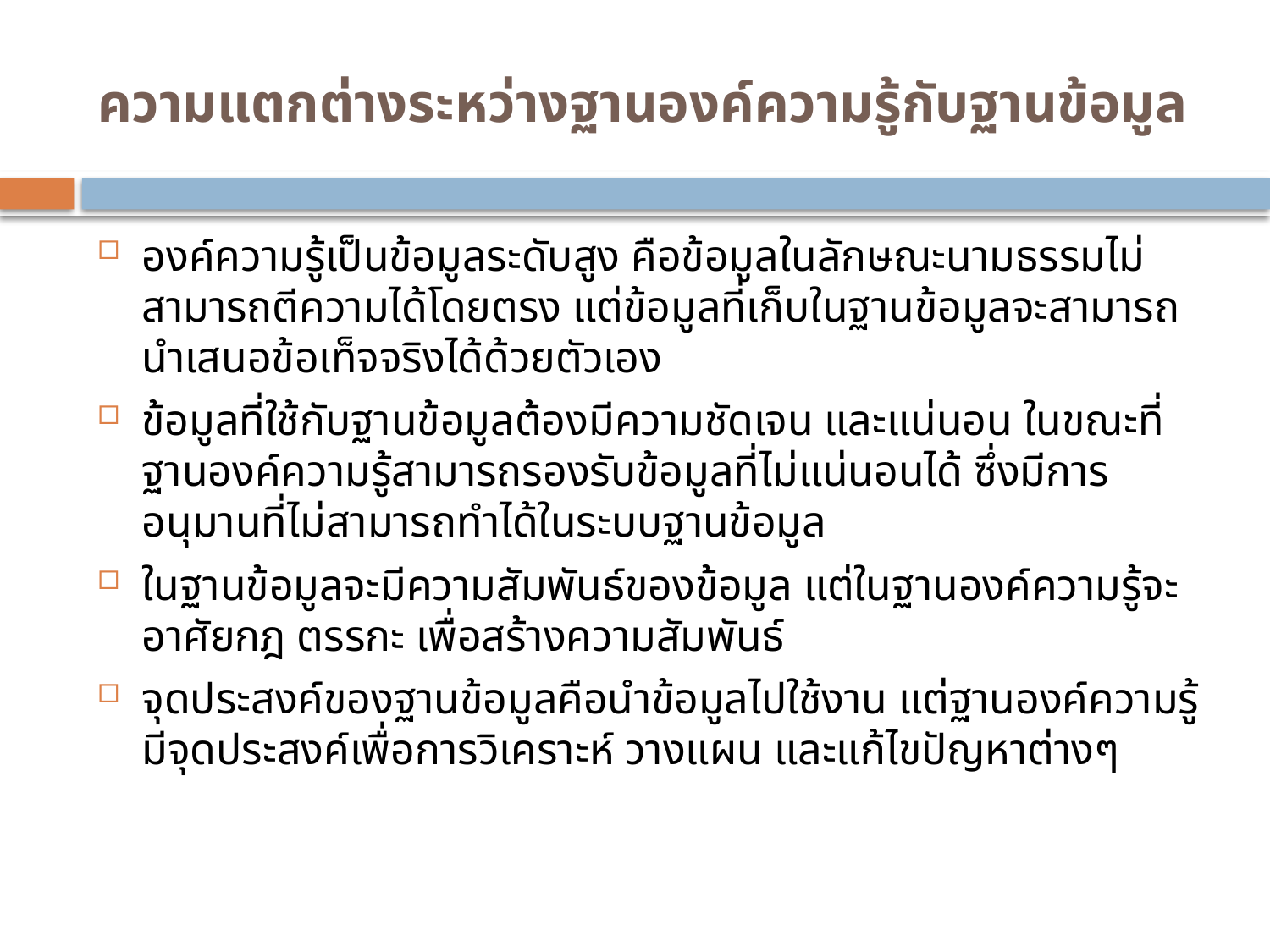

# ความแตกต่างระหว่างฐานองค์ความรู้กับฐานข้อมูล
องค์ความรู้เป็นข้อมูลระดับสูง คือข้อมูลในลักษณะนามธรรมไม่สามารถตีความได้โดยตรง แต่ข้อมูลที่เก็บในฐานข้อมูลจะสามารถนำเสนอข้อเท็จจริงได้ด้วยตัวเอง
ข้อมูลที่ใช้กับฐานข้อมูลต้องมีความชัดเจน และแน่นอน ในขณะที่ฐานองค์ความรู้สามารถรองรับข้อมูลที่ไม่แน่นอนได้ ซึ่งมีการอนุมานที่ไม่สามารถทำได้ในระบบฐานข้อมูล
ในฐานข้อมูลจะมีความสัมพันธ์ของข้อมูล แต่ในฐานองค์ความรู้จะอาศัยกฎ ตรรกะ เพื่อสร้างความสัมพันธ์
จุดประสงค์ของฐานข้อมูลคือนำข้อมูลไปใช้งาน แต่ฐานองค์ความรู้มีจุดประสงค์เพื่อการวิเคราะห์ วางแผน และแก้ไขปัญหาต่างๆ